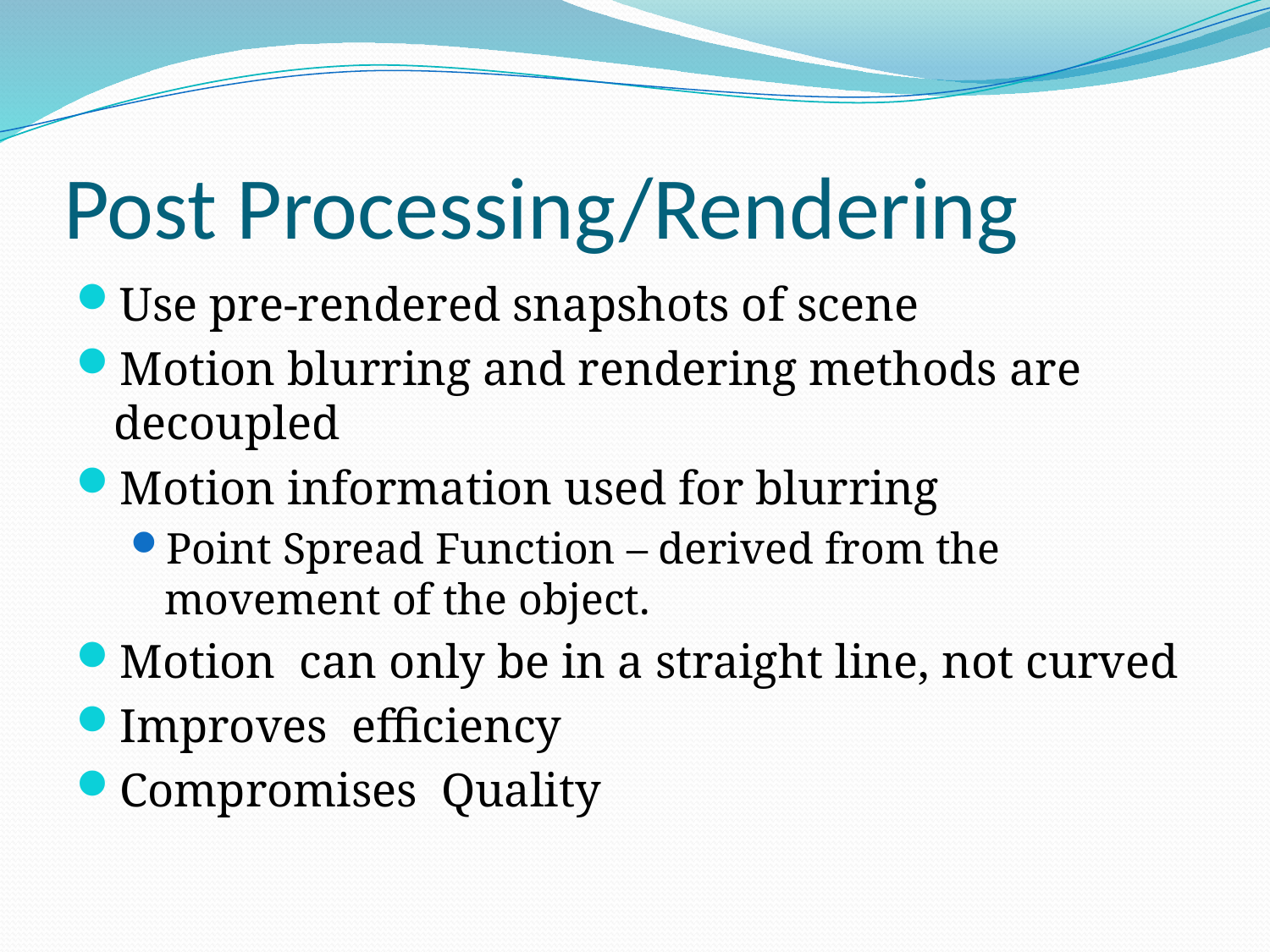

# Post Processing/Rendering
Use pre-rendered snapshots of scene
Motion blurring and rendering methods are decoupled
Motion information used for blurring
Point Spread Function – derived from the movement of the object.
Motion  can only be in a straight line, not curved
Improves  efficiency
Compromises  Quality